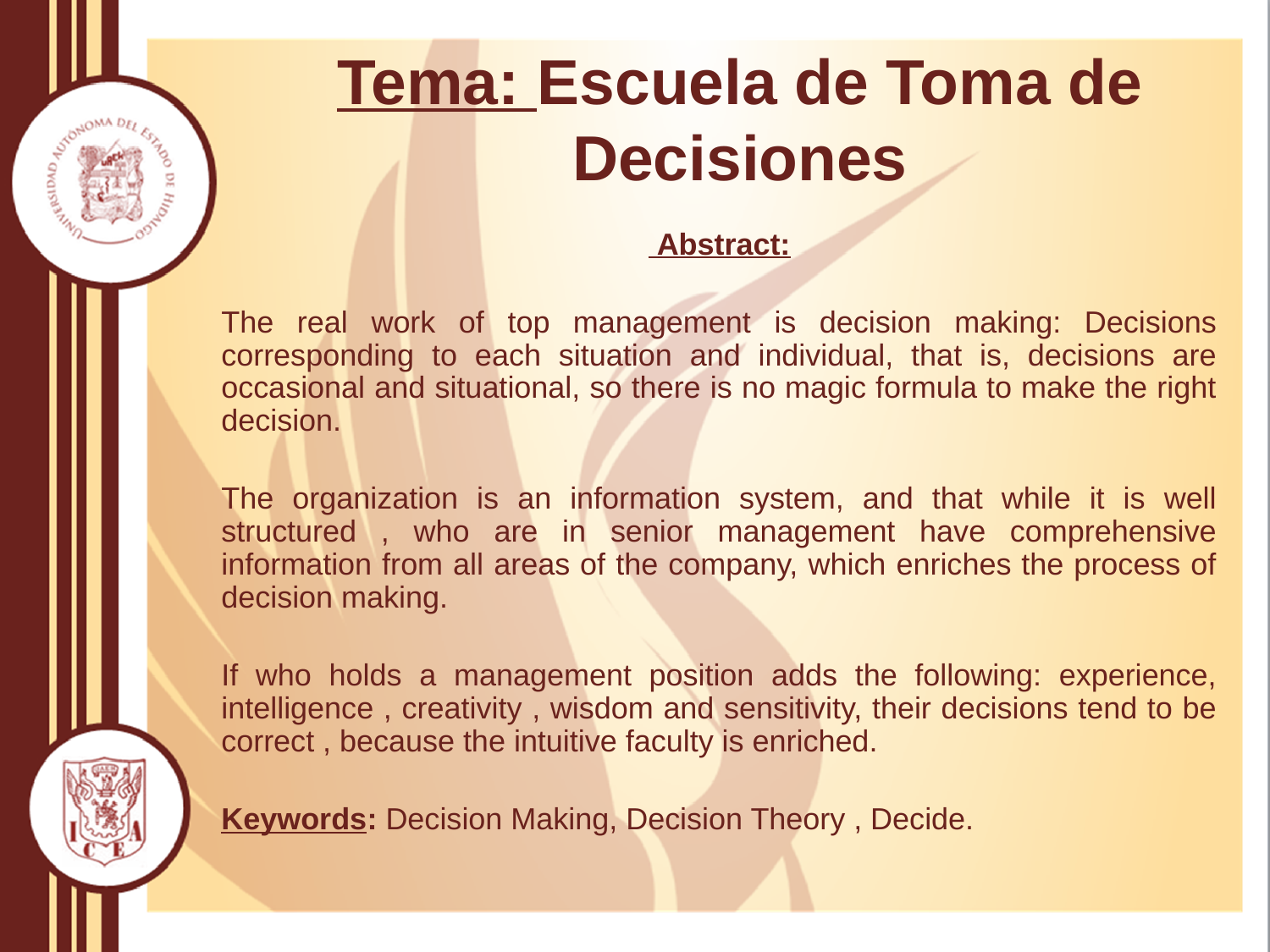

# Tema: Escuela de Toma de Decisiones
 Abstract:

The real work of top management is decision making: Decisions corresponding to each situation and individual, that is, decisions are occasional and situational, so there is no magic formula to make the right decision.

The organization is an information system, and that while it is well structured , who are in senior management have comprehensive information from all areas of the company, which enriches the process of decision making.

If who holds a management position adds the following: experience, intelligence , creativity , wisdom and sensitivity, their decisions tend to be correct , because the intuitive faculty is enriched.

Keywords: Decision Making, Decision Theory , Decide.